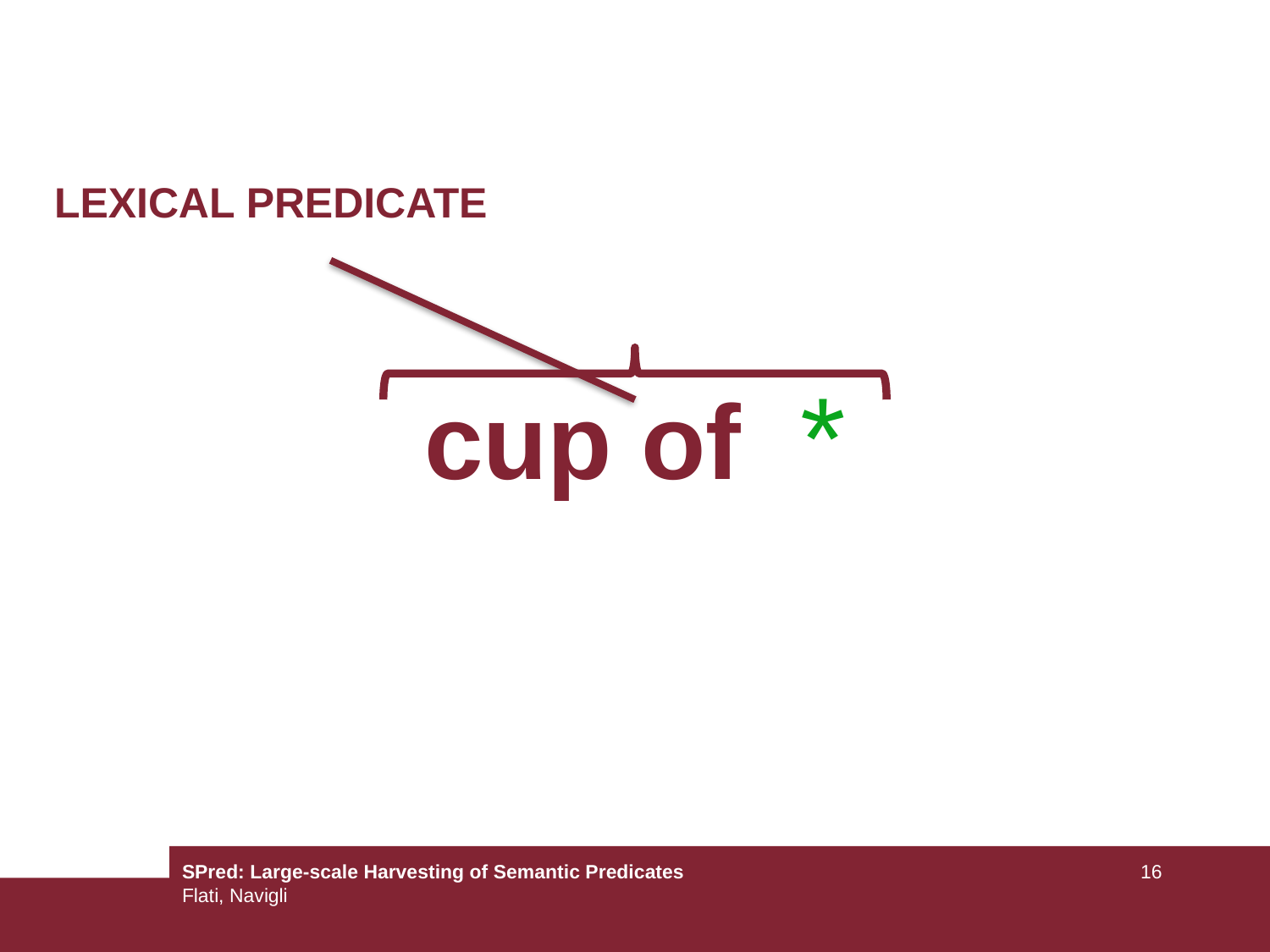

LEXICAL PREDICATE
cup of   *
SPred: Large-scale Harvesting of Semantic Predicates
Flati, Navigli
16